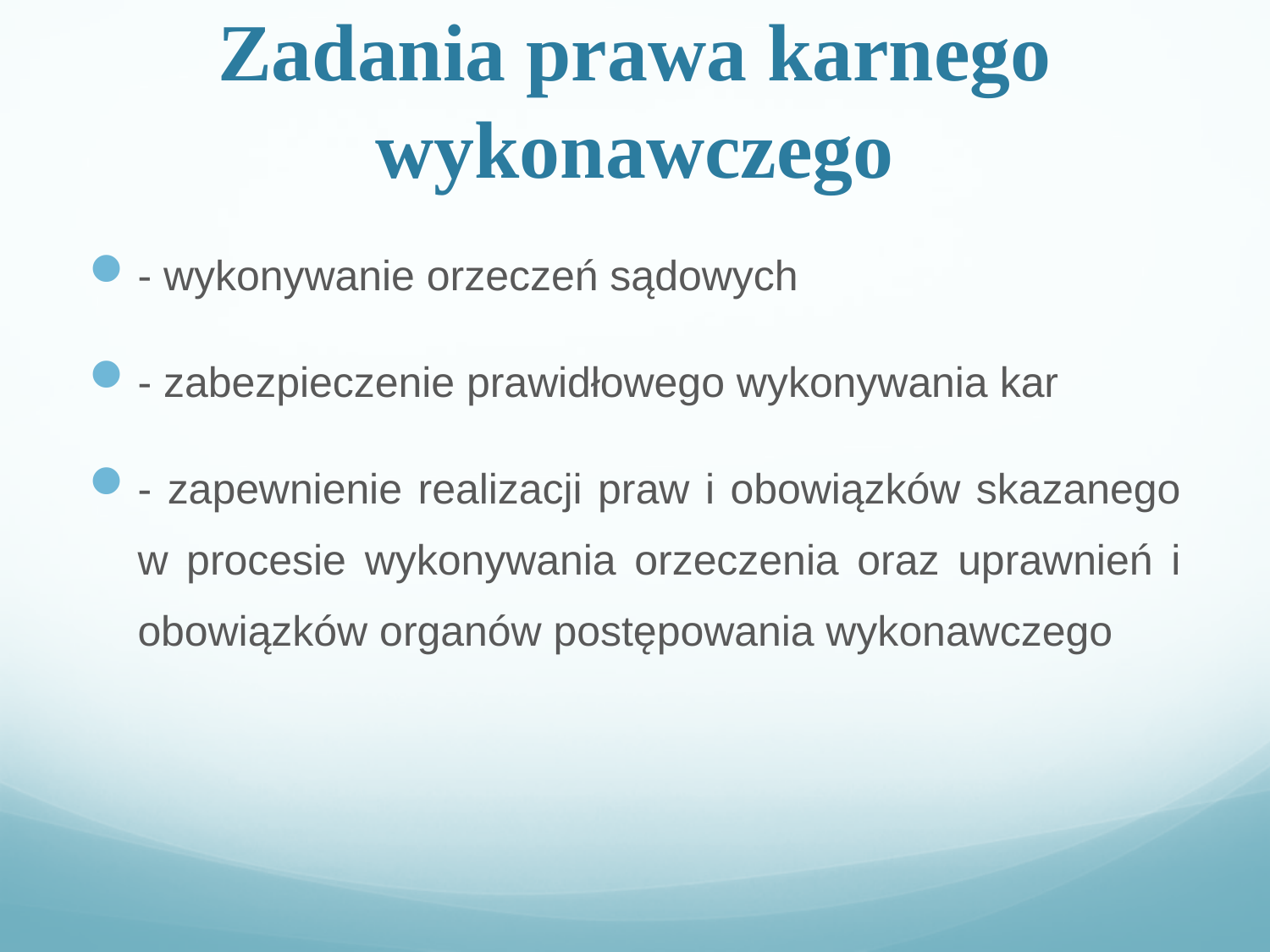

# Zadania prawa karnego wykonawczego
- wykonywanie orzeczeń sądowych
- zabezpieczenie prawidłowego wykonywania kar
- zapewnienie realizacji praw i obowiązków skazanego w procesie wykonywania orzeczenia oraz uprawnień i obowiązków organów postępowania wykonawczego